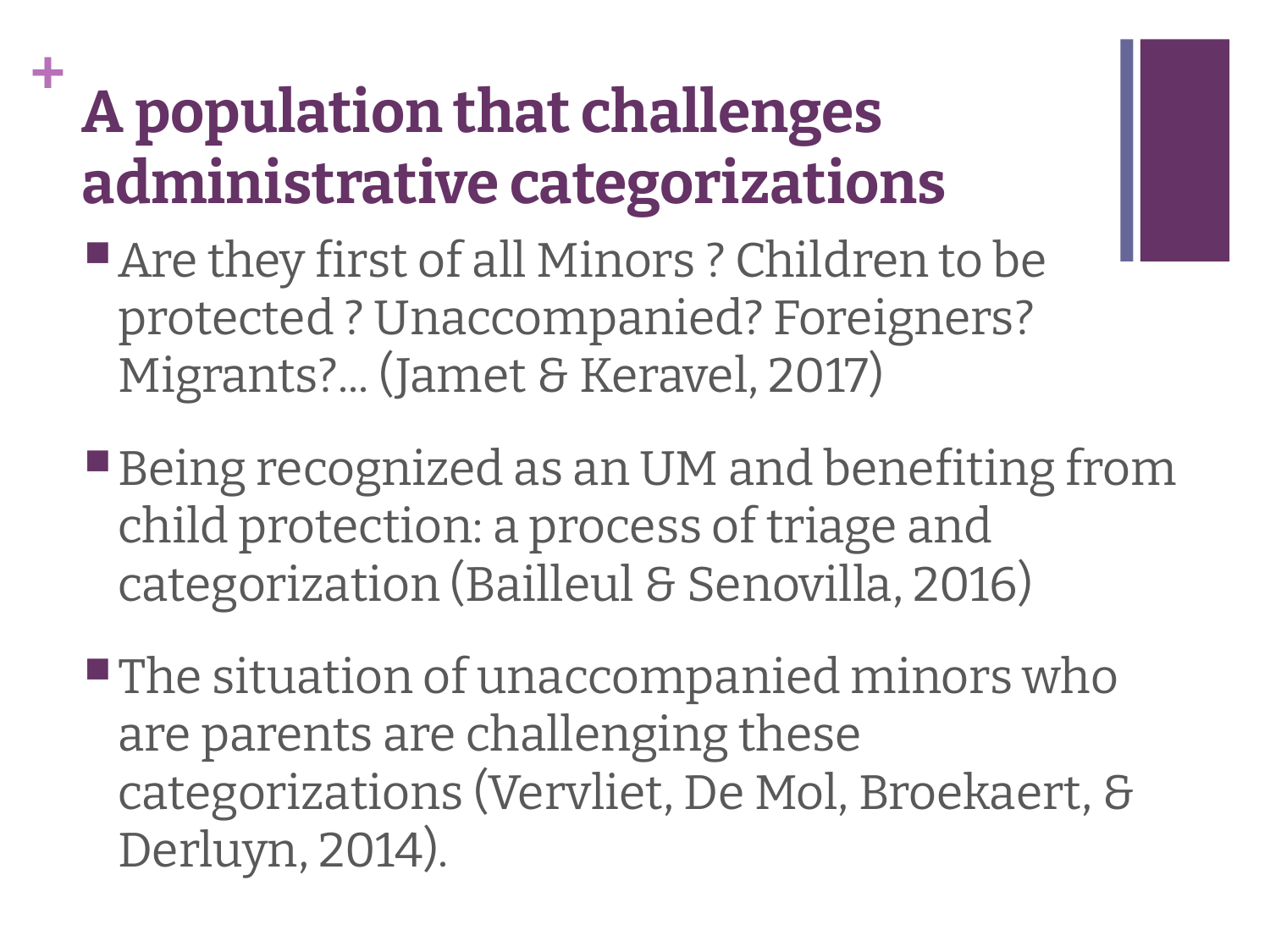

# A population that challenges administrative categorizations
Are they first of all Minors ? Children to be protected ? Unaccompanied? Foreigners? Migrants?... (Jamet & Keravel, 2017)
Being recognized as an UM and benefiting from child protection: a process of triage and categorization (Bailleul & Senovilla, 2016)
The situation of unaccompanied minors who are parents are challenging these categorizations (Vervliet, De Mol, Broekaert, & Derluyn, 2014).